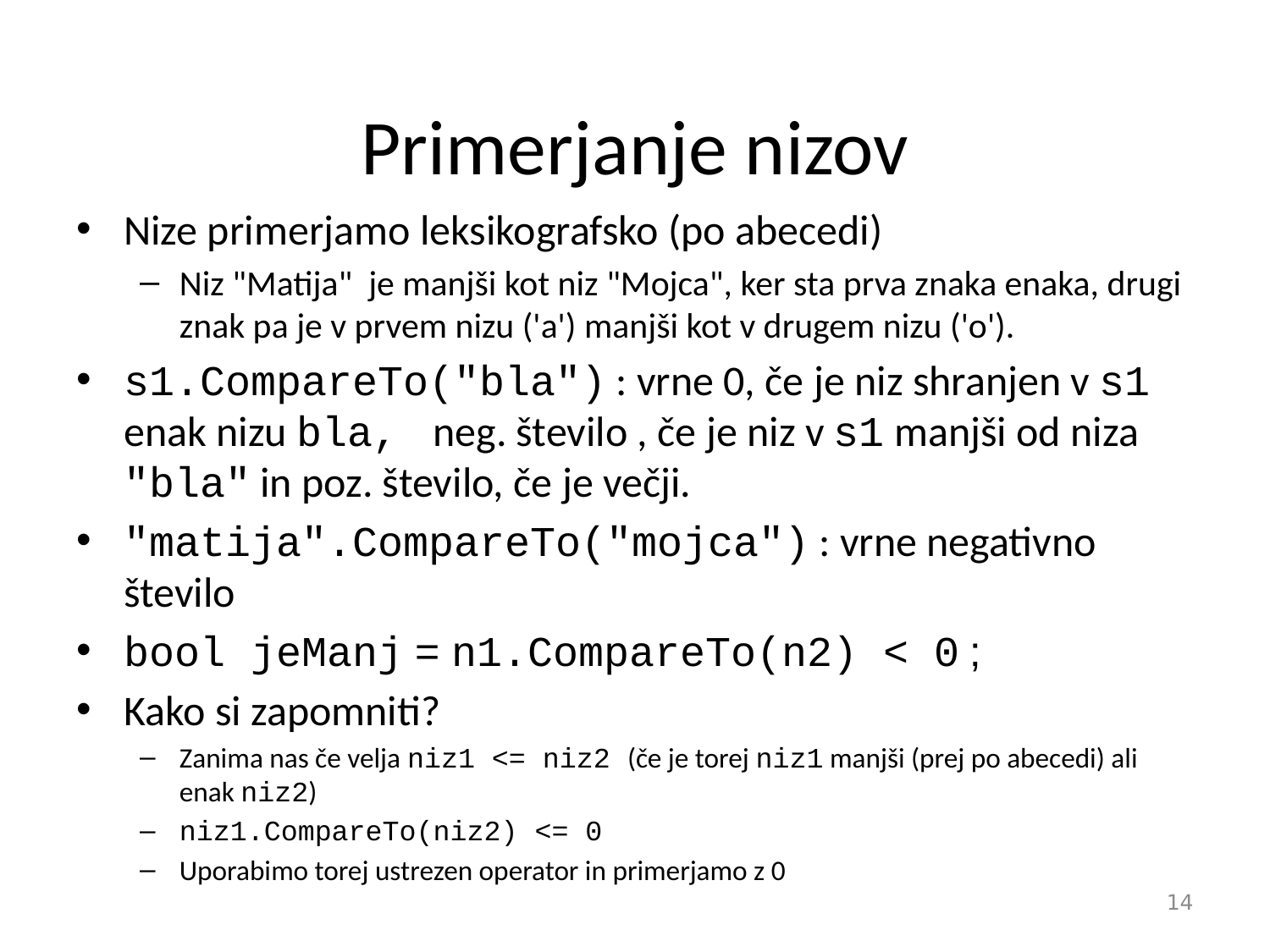

# Primerjanje nizov
Nize primerjamo leksikografsko (po abecedi)
Niz "Matija"  je manjši kot niz "Mojca", ker sta prva znaka enaka, drugi znak pa je v prvem nizu ('a') manjši kot v drugem nizu ('o').
s1.CompareTo("bla") : vrne 0, če je niz shranjen v s1 enak nizu bla,  neg. število , če je niz v s1 manjši od niza "bla" in poz. število, če je večji.
"matija".CompareTo("mojca") : vrne negativno število
bool jeManj = n1.CompareTo(n2) < 0 ;
Kako si zapomniti?
Zanima nas če velja niz1 <= niz2 (če je torej niz1 manjši (prej po abecedi) ali enak niz2)
niz1.CompareTo(niz2) <= 0
Uporabimo torej ustrezen operator in primerjamo z 0

14